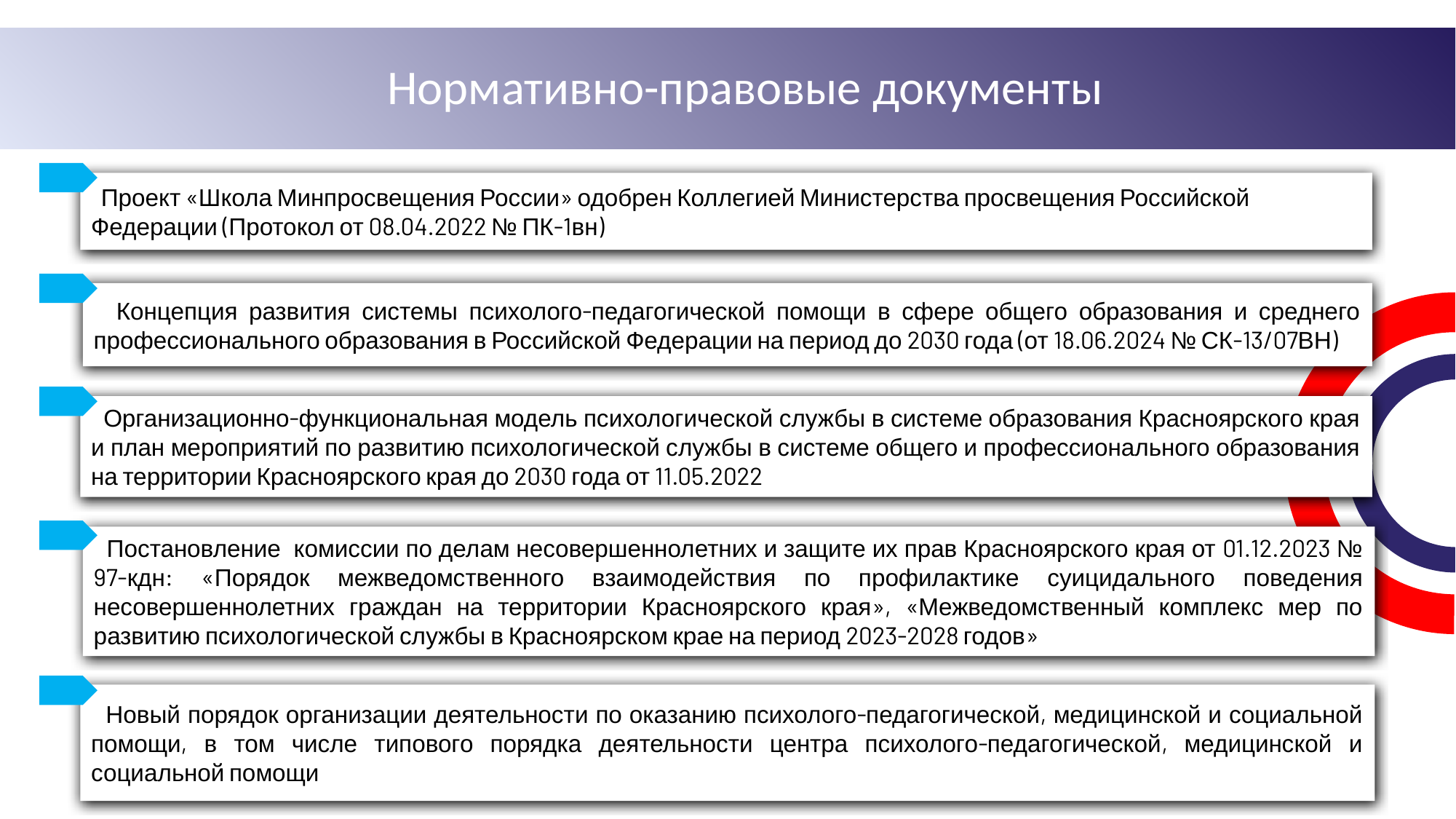

# Нормативно-правовые документы

  Проект «Школа Минпросвещения России» одобрен Коллегией Министерства просвещения Российской Федерации (Протокол от 08.04.2022 № ПК-1вн)

  Концепция развития системы психолого-педагогической помощи в сфере общего образования и среднего профессионального образования в Российской Федерации на период до 2030 года (от 18.06.2024 № СК-13/07ВН)

  Организационно-функциональная модель психологической службы в системе образования Красноярского края и план мероприятий по развитию психологической службы в системе общего и профессионального образования на территории Красноярского края до 2030 года от 11.05.2022

  Постановление  комиссии по делам несовершеннолетних и защите их прав Красноярского края от 01.12.2023 № 97-кдн: «Порядок межведомственного взаимодействия по профилактике суицидального поведения несовершеннолетних граждан на территории Красноярского края», «Межведомственный комплекс мер по развитию психологической службы в Красноярском крае на период 2023-2028 годов»

  Новый порядок организации деятельности по оказанию психолого-педагогической, медицинской и социальной помощи, в том числе типового порядка деятельности центра психолого-педагогической, медицинской и социальной помощи